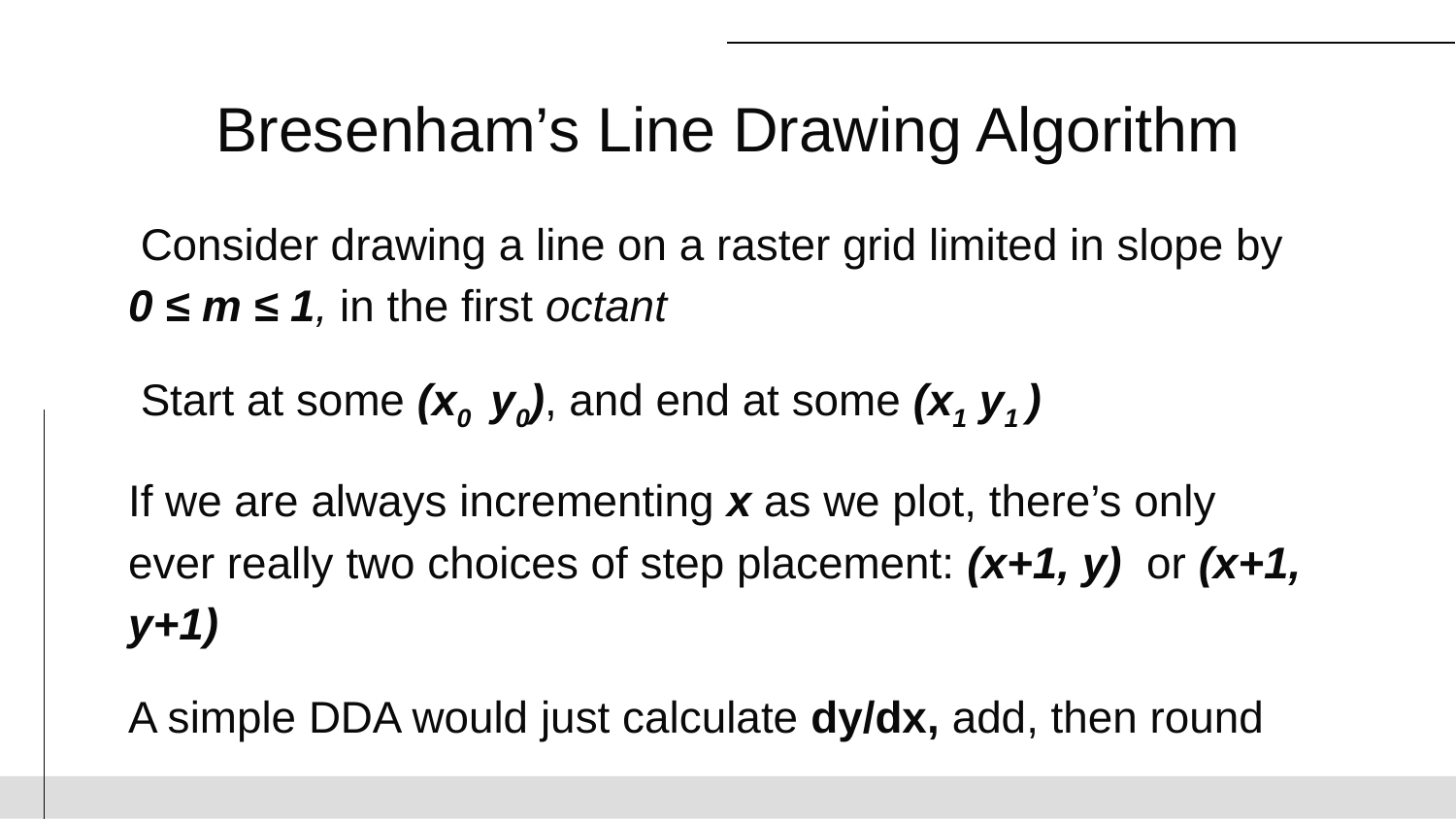

# Bresenham’s Line Drawing Algorithm
 Consider drawing a line on a raster grid limited in slope by 0 ≤ m ≤ 1, in the first octant
 Start at some (x0  y0), and end at some (x1 y1 )
If we are always incrementing x as we plot, there’s only ever really two choices of step placement: (x+1, y)  or (x+1, y+1)
A simple DDA would just calculate dy/dx, add, then round